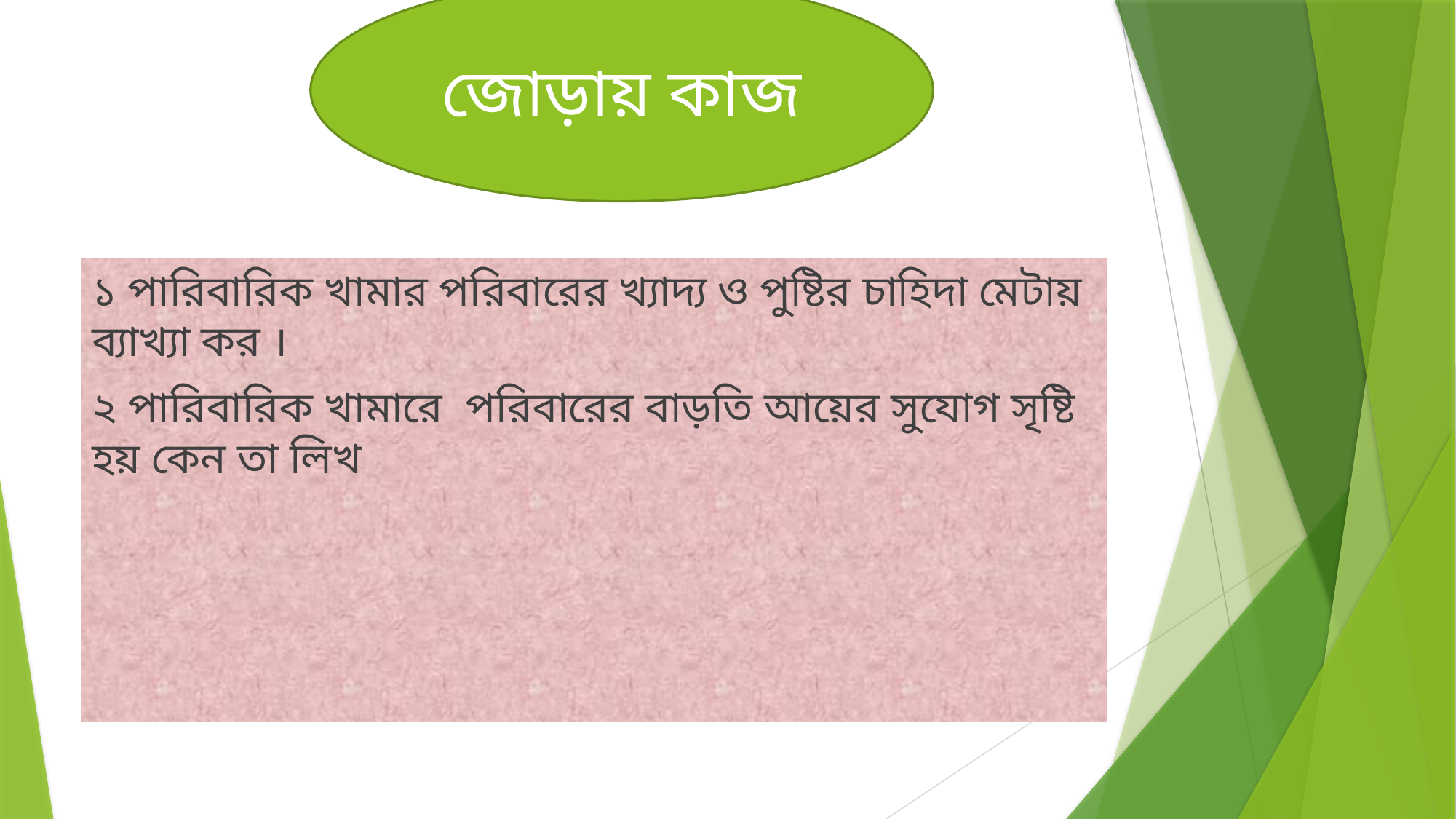

জোড়ায় কাজ
#
১ পারিবারিক খামার পরিবারের খ্যাদ্য ও পুষ্টির চাহিদা মেটায় ব্যাখ্যা কর ।
২ পারিবারিক খামারে  পরিবারের বাড়তি আয়ের সুযোগ সৃষ্টি হয় কেন তা লিখ